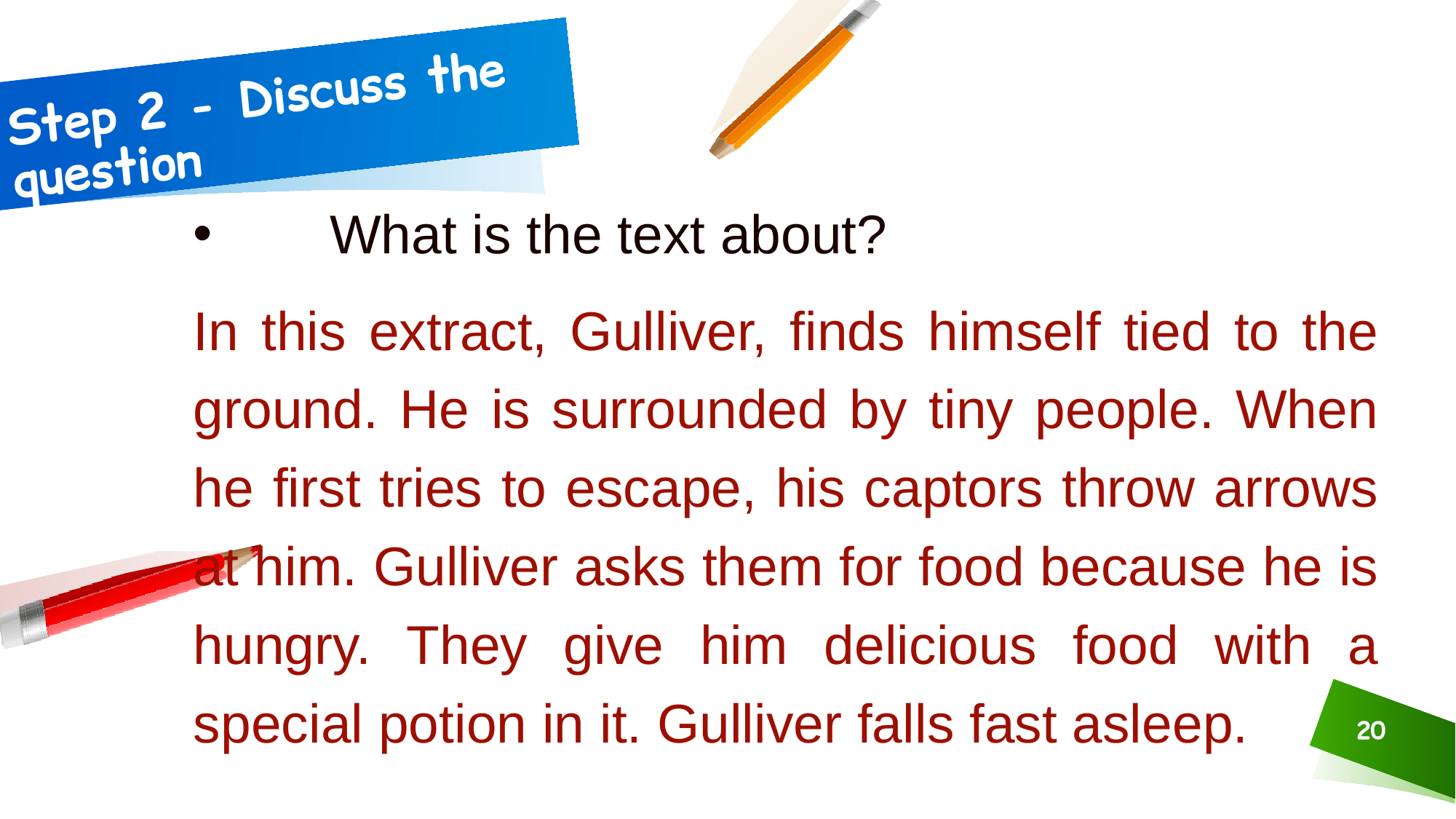

# Step 2 - Discuss the question
What is the text about?
In this extract, Gulliver, finds himself tied to the ground. He is surrounded by tiny people. When he first tries to escape, his captors throw arrows at him. Gulliver asks them for food because he is hungry. They give him delicious food with a special potion in it. Gulliver falls fast asleep.
20